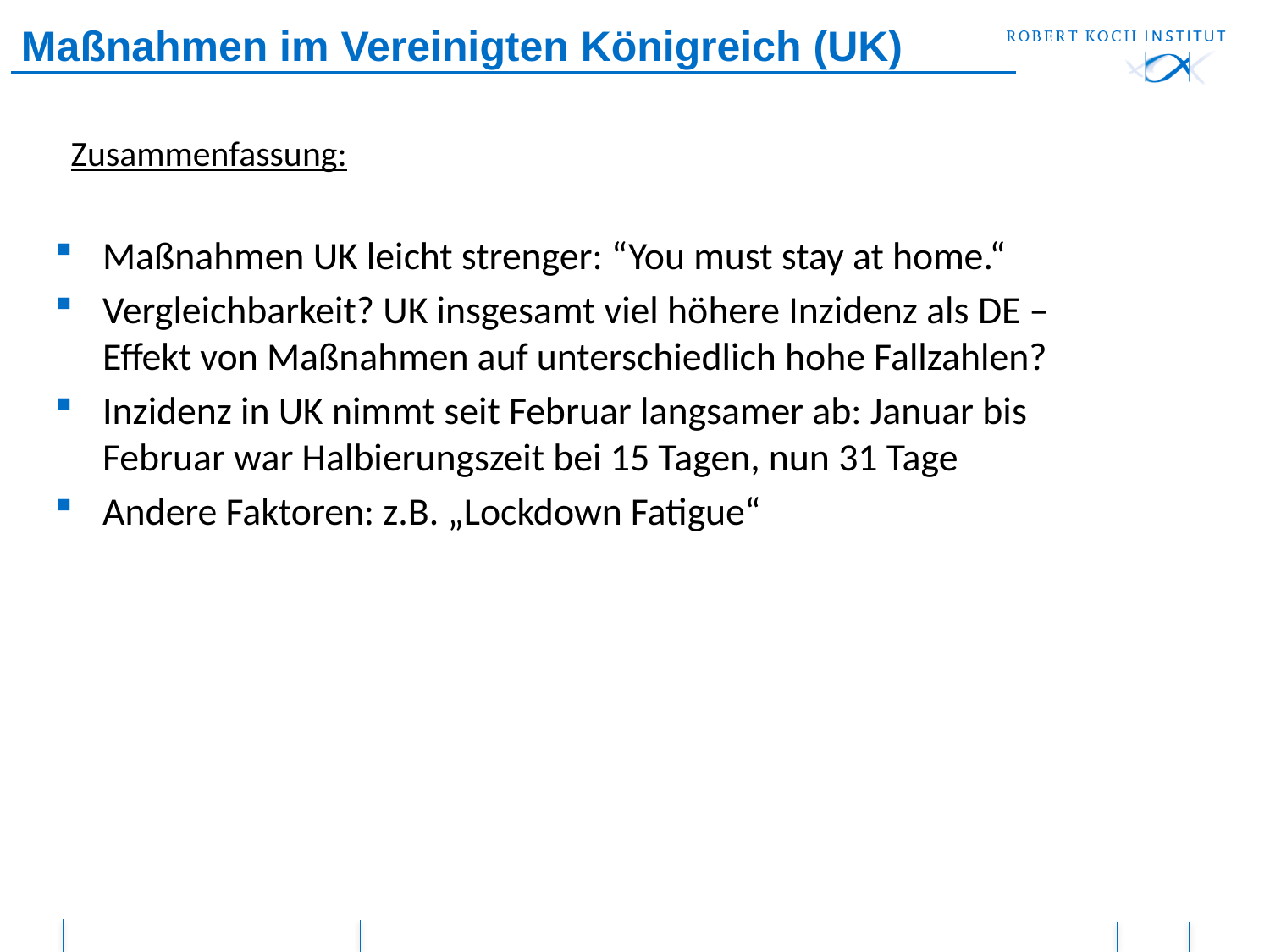

# Maßnahmen im Vereinigten Königreich (UK)
Zusammenfassung:

Maßnahmen UK leicht strenger: “You must stay at home.“
Vergleichbarkeit? UK insgesamt viel höhere Inzidenz als DE – Effekt von Maßnahmen auf unterschiedlich hohe Fallzahlen?
Inzidenz in UK nimmt seit Februar langsamer ab: Januar bis Februar war Halbierungszeit bei 15 Tagen, nun 31 Tage
Andere Faktoren: z.B. „Lockdown Fatigue“